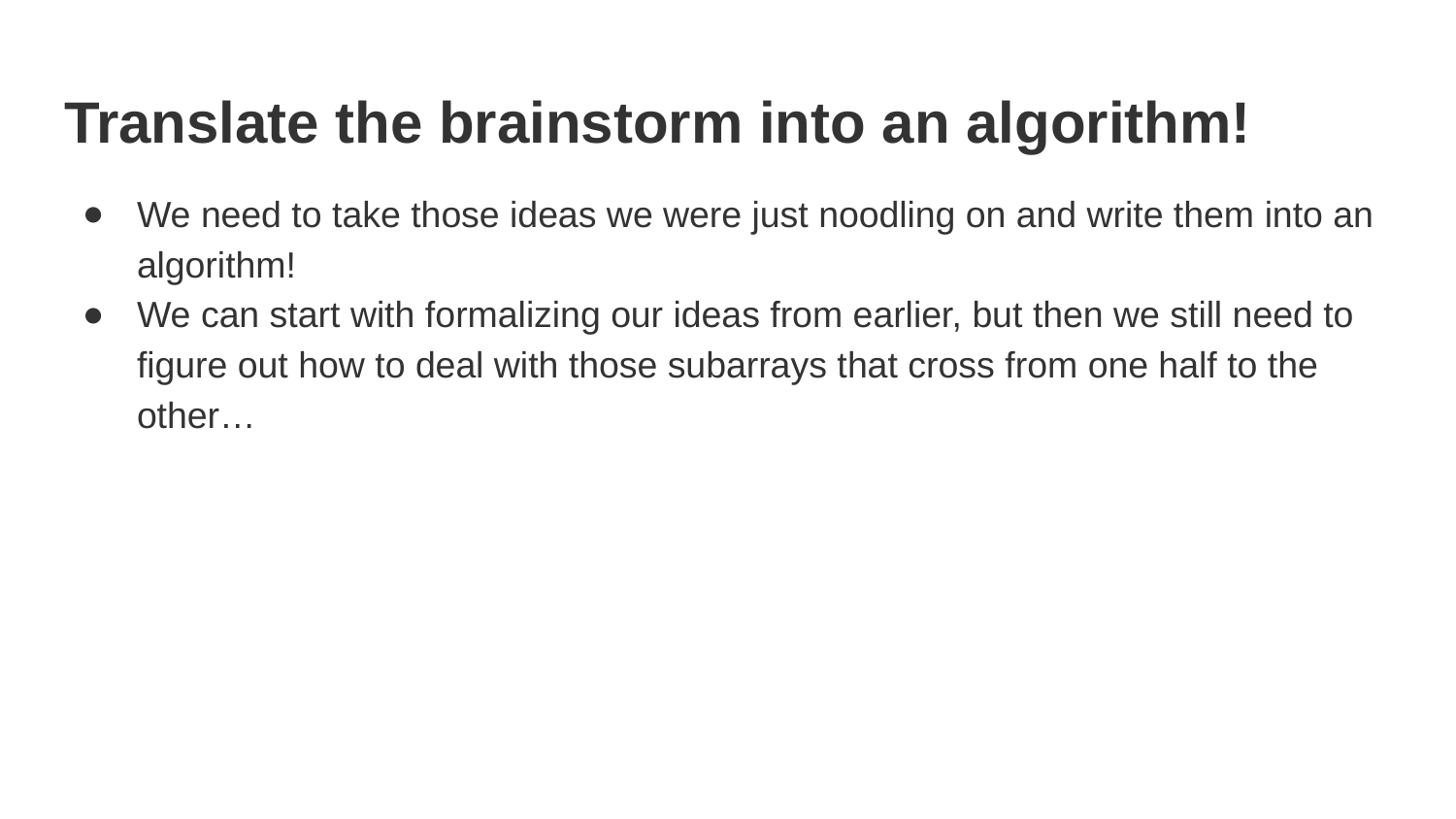

# Translate the brainstorm into an algorithm!
We need to take those ideas we were just noodling on and write them into an algorithm!
We can start with formalizing our ideas from earlier, but then we still need to figure out how to deal with those subarrays that cross from one half to the other…